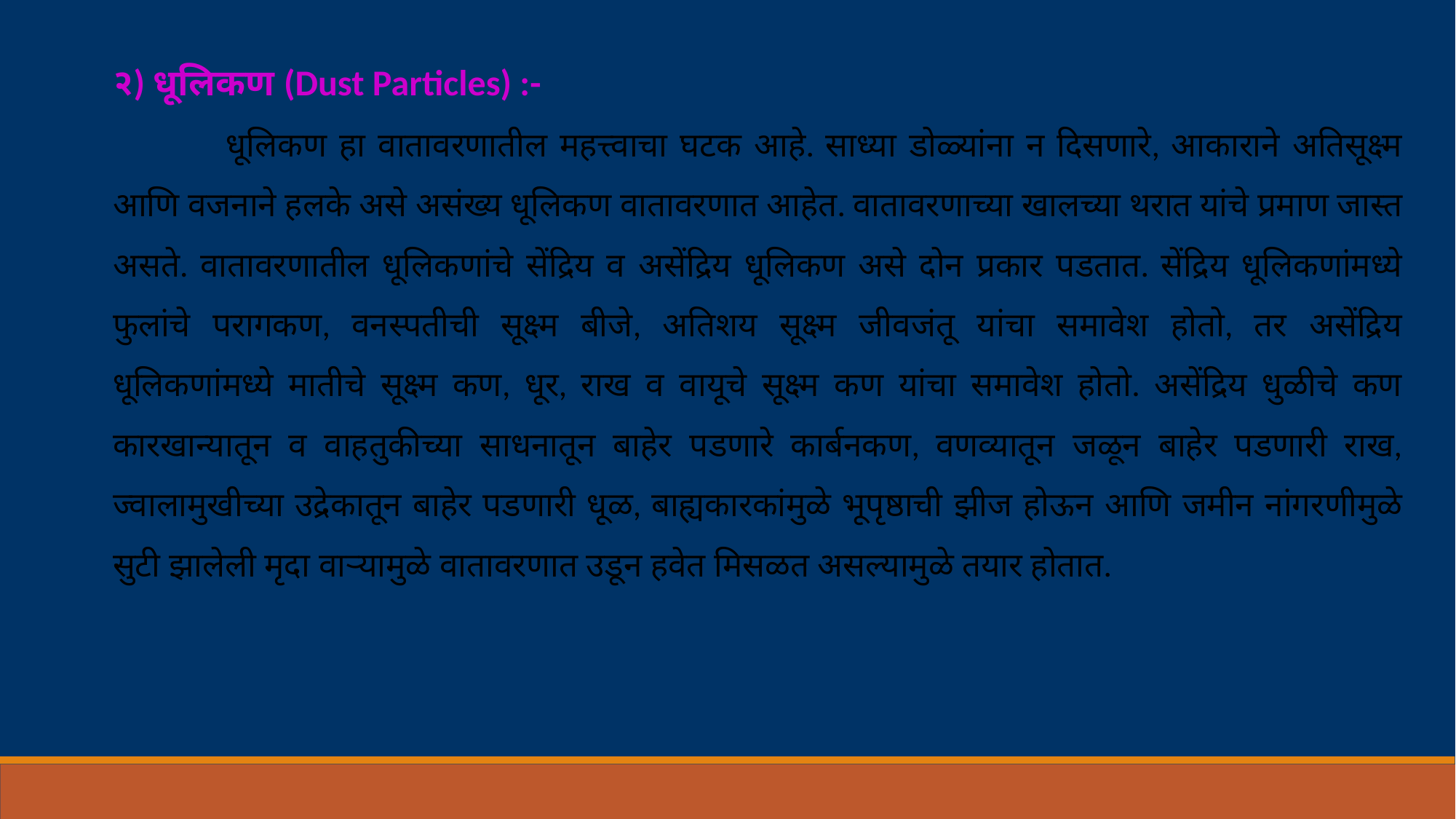

२) धूलिकण (Dust Particles) :-
 	धूलिकण हा वातावरणातील महत्त्वाचा घटक आहे. साध्या डोळ्यांना न दिसणारे, आकाराने अतिसूक्ष्म आणि वजनाने हलके असे असंख्य धूलिकण वातावरणात आहेत. वातावरणाच्या खालच्या थरात यांचे प्रमाण जास्त असते. वातावरणातील धूलिकणांचे सेंद्रिय व असेंद्रिय धूलिकण असे दोन प्रकार पडतात. सेंद्रिय धूलिकणांमध्ये फुलांचे परागकण, वनस्पतीची सूक्ष्म बीजे, अतिशय सूक्ष्म जीवजंतू यांचा समावेश होतो, तर असेंद्रिय धूलिकणांमध्ये मातीचे सूक्ष्म कण, धूर, राख व वायूचे सूक्ष्म कण यांचा समावेश होतो. असेंद्रिय धुळीचे कण कारखान्यातून व वाहतुकीच्या साधनातून बाहेर पडणारे कार्बनकण, वणव्यातून जळून बाहेर पडणारी राख, ज्वालामुखीच्या उद्रेकातून बाहेर पडणारी धूळ, बाह्यकारकांमुळे भूपृष्ठाची झीज होऊन आणि जमीन नांगरणीमुळे सुटी झालेली मृदा वाऱ्यामुळे वातावरणात उडून हवेत मिसळत असल्यामुळे तयार होतात.